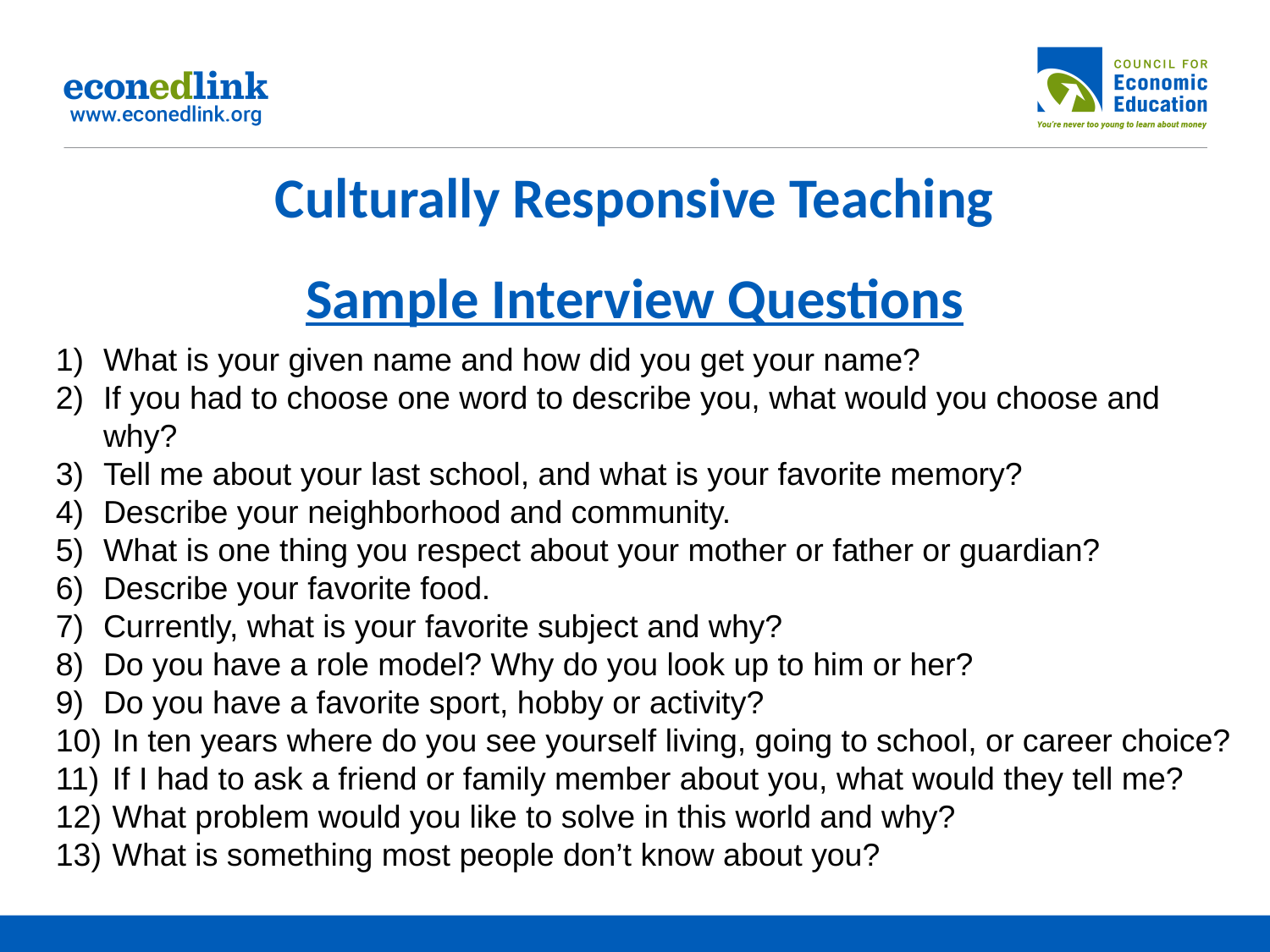

# Culturally Responsive Teaching Sample Interview Questions
What is your given name and how did you get your name?
If you had to choose one word to describe you, what would you choose and why?
Tell me about your last school, and what is your favorite memory?
Describe your neighborhood and community.
What is one thing you respect about your mother or father or guardian?
Describe your favorite food.
Currently, what is your favorite subject and why?
Do you have a role model? Why do you look up to him or her?
Do you have a favorite sport, hobby or activity?
 In ten years where do you see yourself living, going to school, or career choice?
 If I had to ask a friend or family member about you, what would they tell me?
 What problem would you like to solve in this world and why?
 What is something most people don’t know about you?